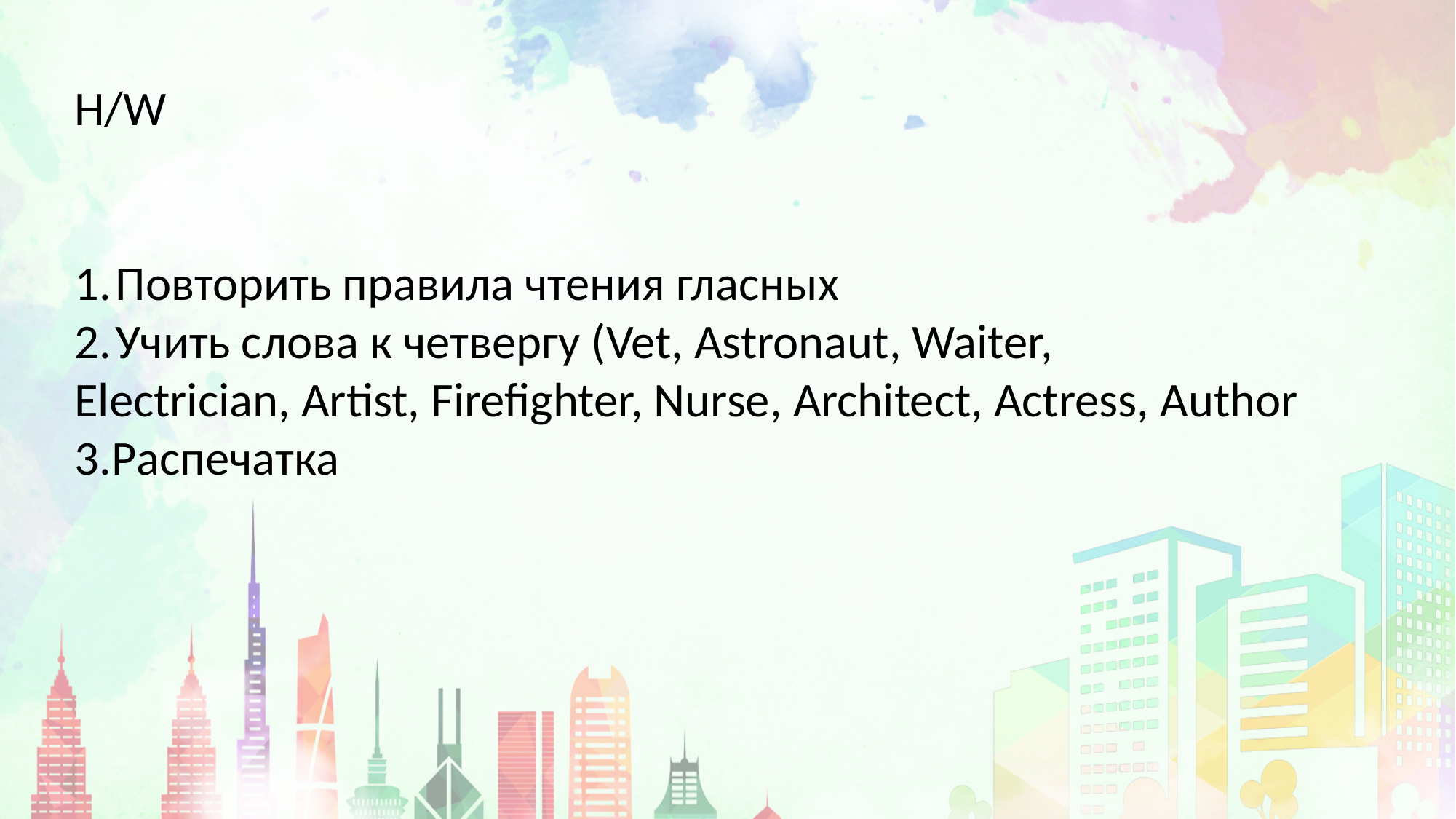

H/W

Повторить правила чтения гласных
Учить слова к четвергу (Vet, Astronaut, Waiter,
Electrician, Artist, Firefighter, Nurse, Architect, Actress, Author
3.Распечатка